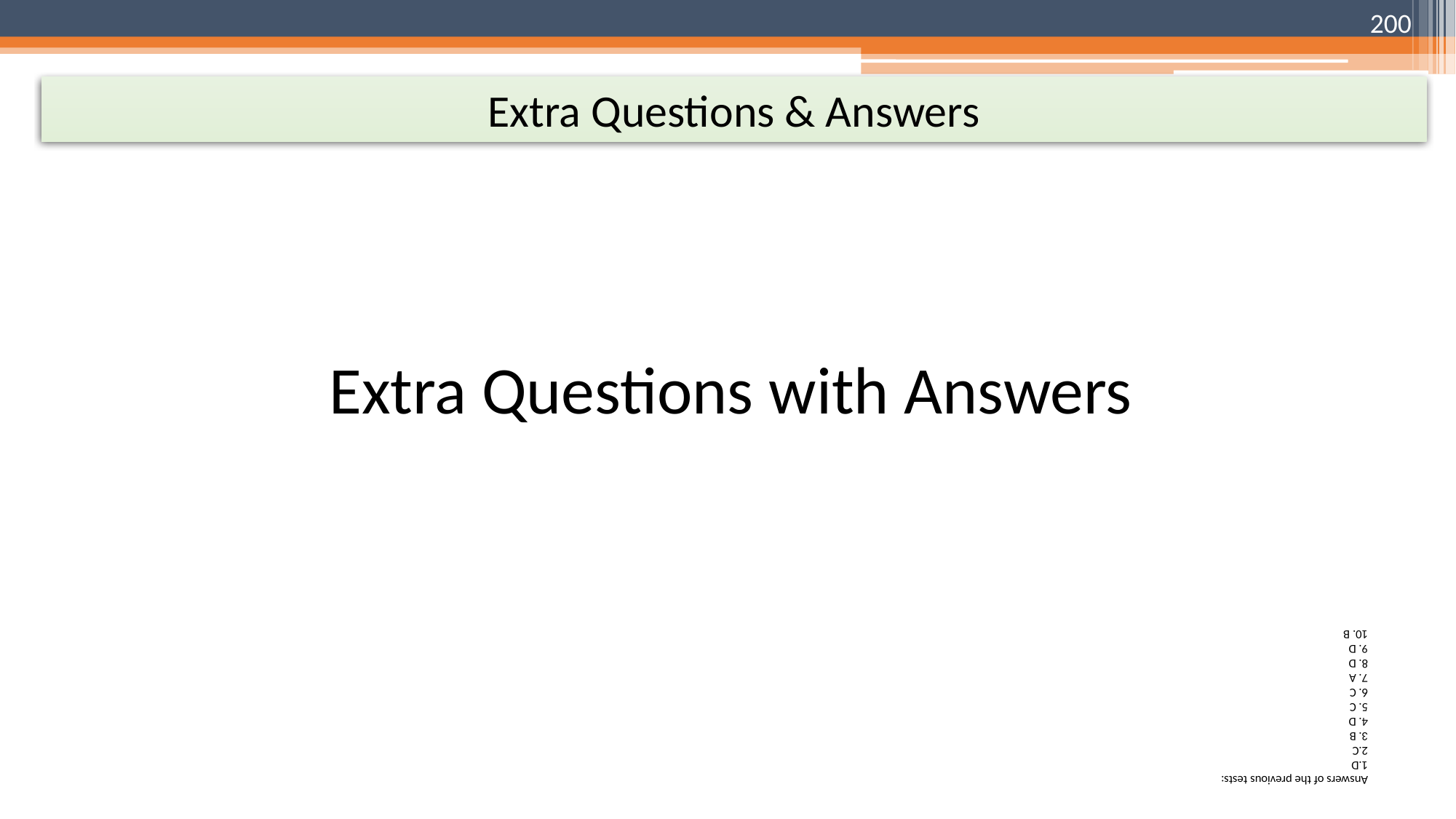

200
# Extra Questions & Answers
Extra Questions with Answers
Answers of the previous tests:
1.D
2.C
3. B
4. D
5. C
6. C
7. A
8. D
9. D
10. B